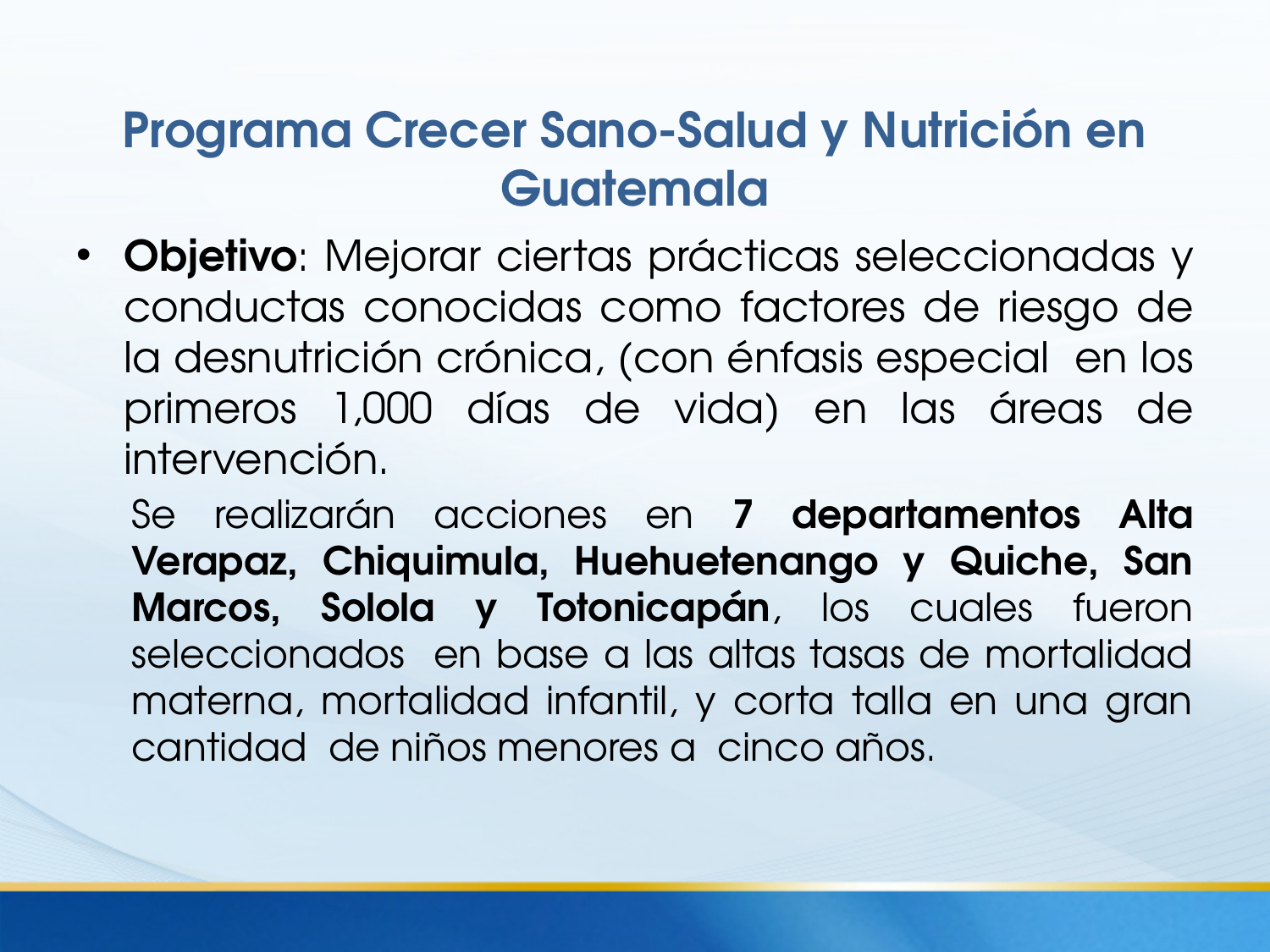

# Programa Crecer Sano-Salud y Nutrición en Guatemala
Objetivo: Mejorar ciertas prácticas seleccionadas y conductas conocidas como factores de riesgo de la desnutrición crónica, (con énfasis especial  en los primeros 1,000 días de vida) en las áreas de intervención.
Se realizarán acciones en 7 departamentos Alta Verapaz, Chiquimula, Huehuetenango y Quiche, San Marcos, Solola y Totonicapán, los cuales fueron seleccionados  en base a las altas tasas de mortalidad materna, mortalidad infantil, y corta talla en una gran cantidad  de niños menores a  cinco años.